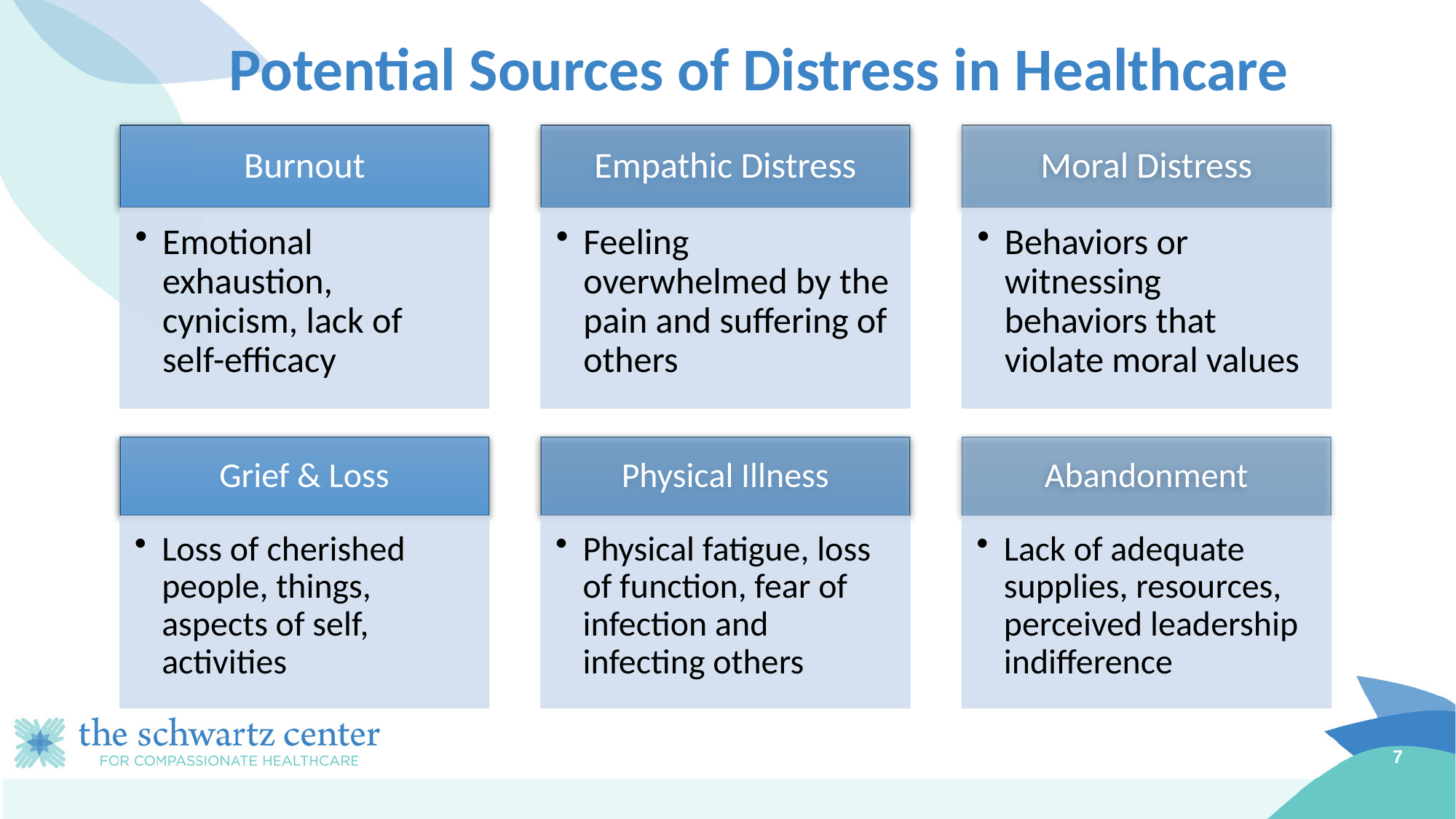

# Potential Sources of Distress in Healthcare
Burnout
Emotional exhaustion, cynicism, lack of self-efficacy
Empathic Distress
Feeling overwhelmed by the pain and suffering of others
Moral Distress
Behaviors or witnessing behaviors that violate moral values
Grief & Loss
Loss of cherished people, things, aspects of self, activities
Physical Illness
Physical fatigue, loss of function, fear of infection and infecting others
Abandonment
Lack of adequate supplies, resources, perceived leadership indifference